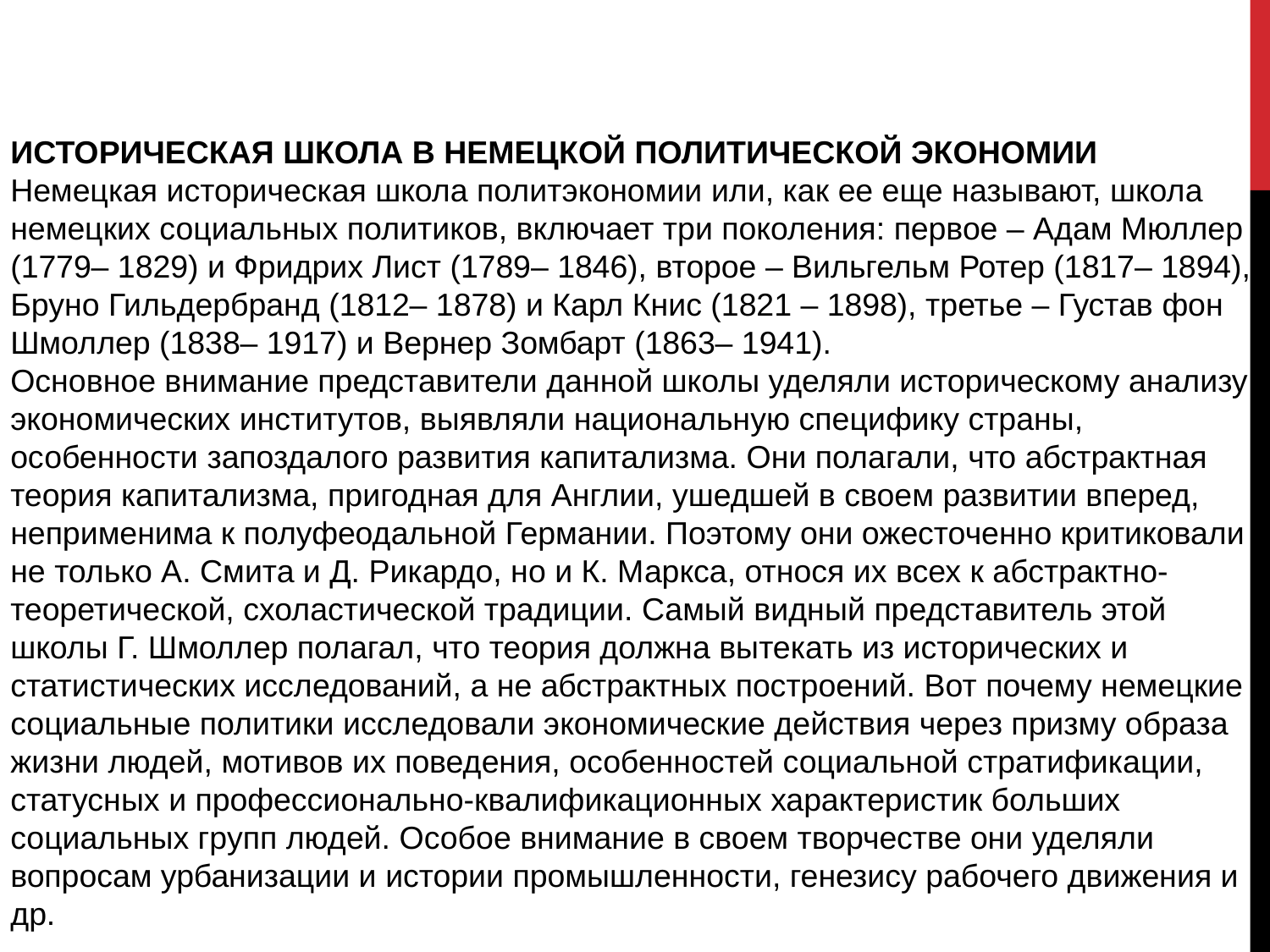

ИСТОРИЧЕСКАЯ ШКОЛА В НЕМЕЦКОЙ ПОЛИТИЧЕСКОЙ ЭКОНОМИИ
Немецкая историческая школа политэкономии или, как ее еще называют, школа немецких социальных политиков, включает три поколения: первое – Адам Мюллер (1779– 1829) и Фридрих Лист (1789– 1846), второе – Вильгельм Ротер (1817– 1894), Бруно Гильдербранд (1812– 1878) и Карл Книс (1821 – 1898), третье – Густав фон Шмоллер (1838– 1917) и Вернер Зомбарт (1863– 1941).
Основное внимание представители данной школы уделяли историческому анализу экономических институтов, выявляли национальную специфику страны, особенности запоздалого развития капитализма. Они полагали, что абстрактная теория капитализма, пригодная для Англии, ушедшей в своем развитии вперед, неприменима к полуфеодальной Германии. Поэтому они ожесточенно критиковали не только А. Смита и Д. Рикардо, но и К. Маркса, относя их всех к абстрактно-теоретической, схоластической традиции. Самый видный представитель этой школы Г. Шмоллер полагал, что теория должна вытекать из исторических и статистических исследований, а не абстрактных построений. Вот почему немецкие социальные политики исследовали экономические действия через призму образа жизни людей, мотивов их поведения, особенностей социальной стратификации, статусных и профессионально-квалификационных характеристик больших социальных групп людей. Особое внимание в своем творчестве они уделяли вопросам урбанизации и истории промышленности, генезису рабочего движения и др.